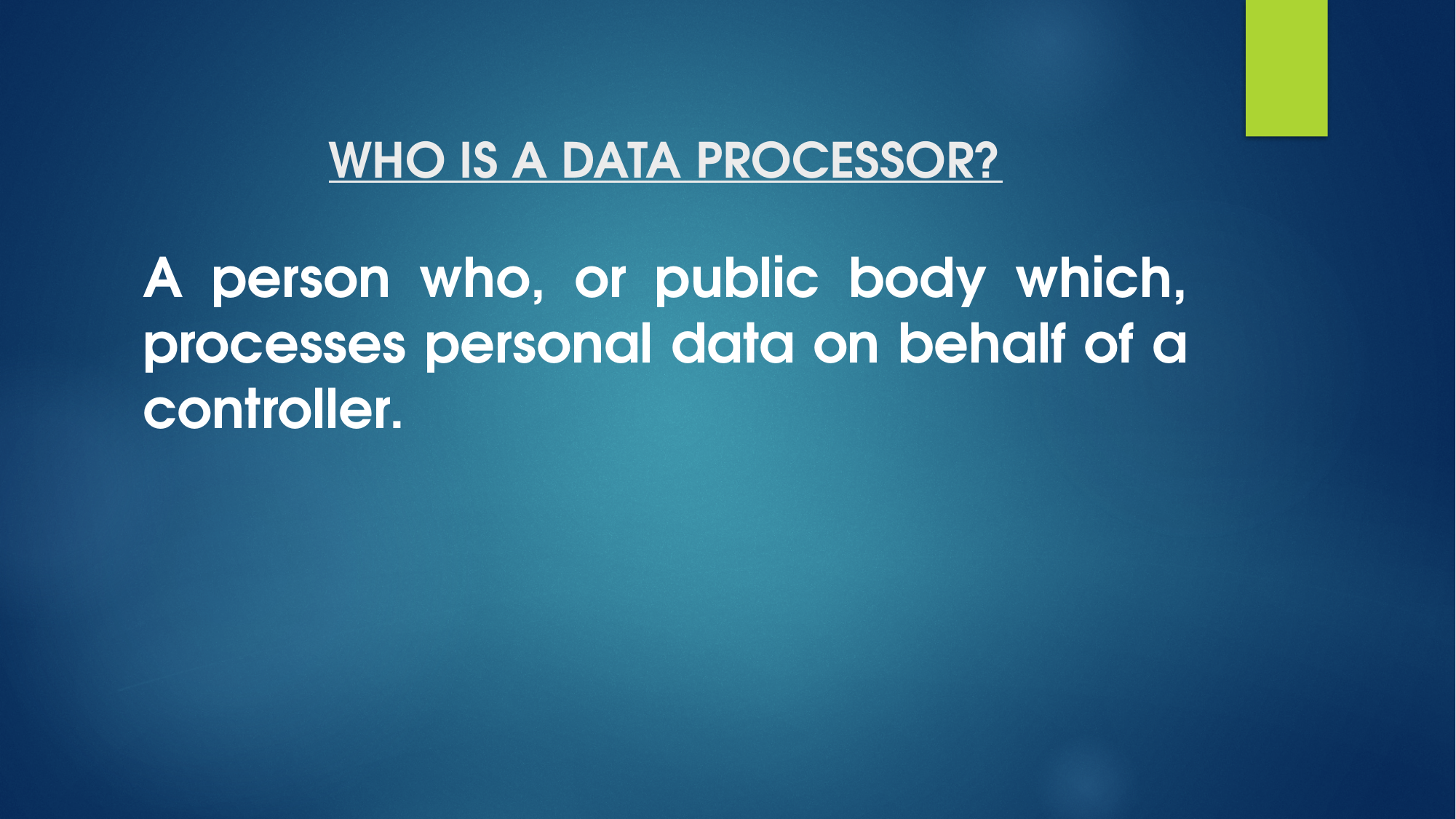

# WHO IS A DATA PROCESSOR?
A person who, or public body which, processes personal data on behalf of a controller.